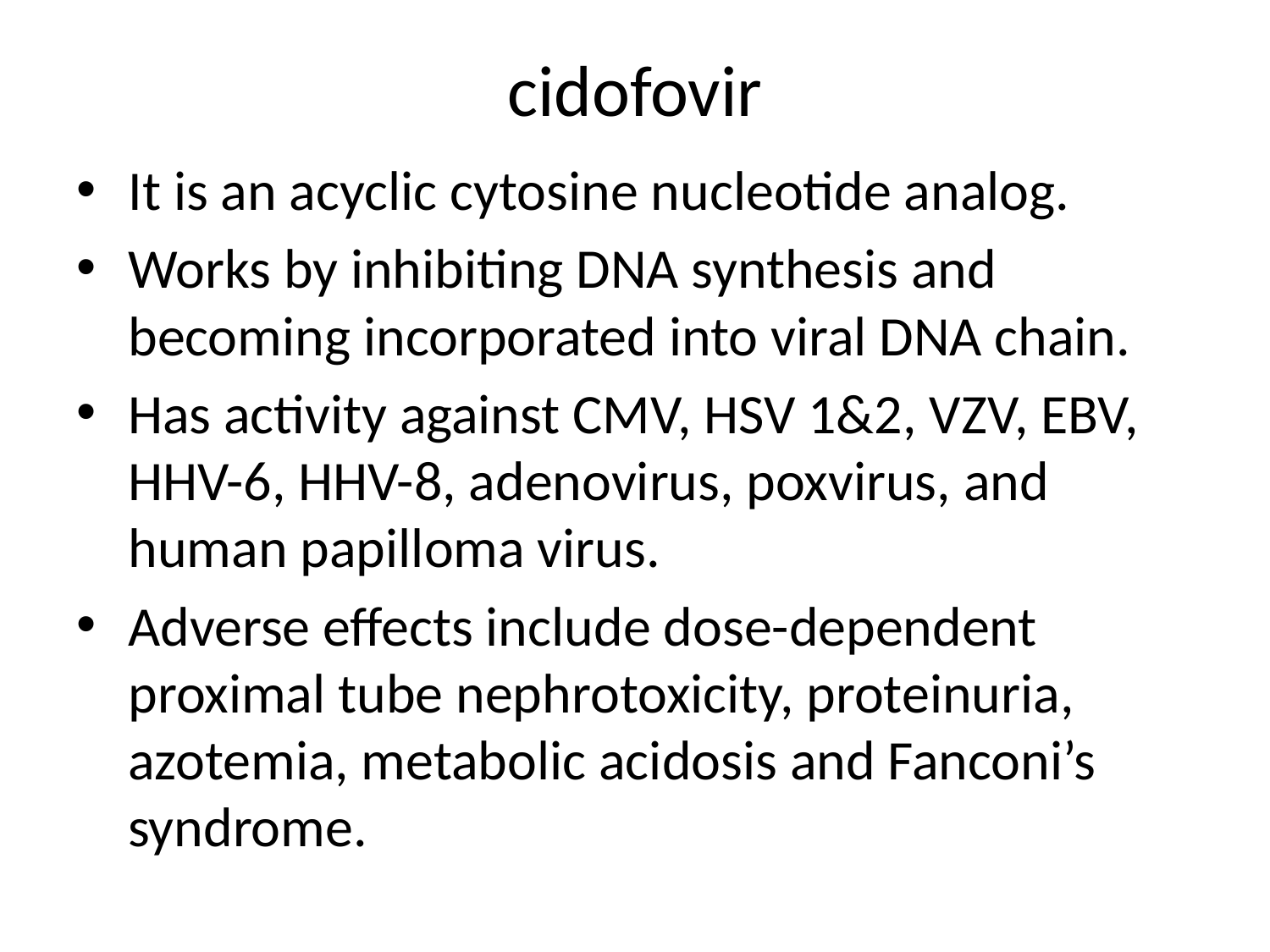

# cidofovir
It is an acyclic cytosine nucleotide analog.
Works by inhibiting DNA synthesis and becoming incorporated into viral DNA chain.
Has activity against CMV, HSV 1&2, VZV, EBV, HHV-6, HHV-8, adenovirus, poxvirus, and human papilloma virus.
Adverse effects include dose-dependent proximal tube nephrotoxicity, proteinuria, azotemia, metabolic acidosis and Fanconi’s syndrome.